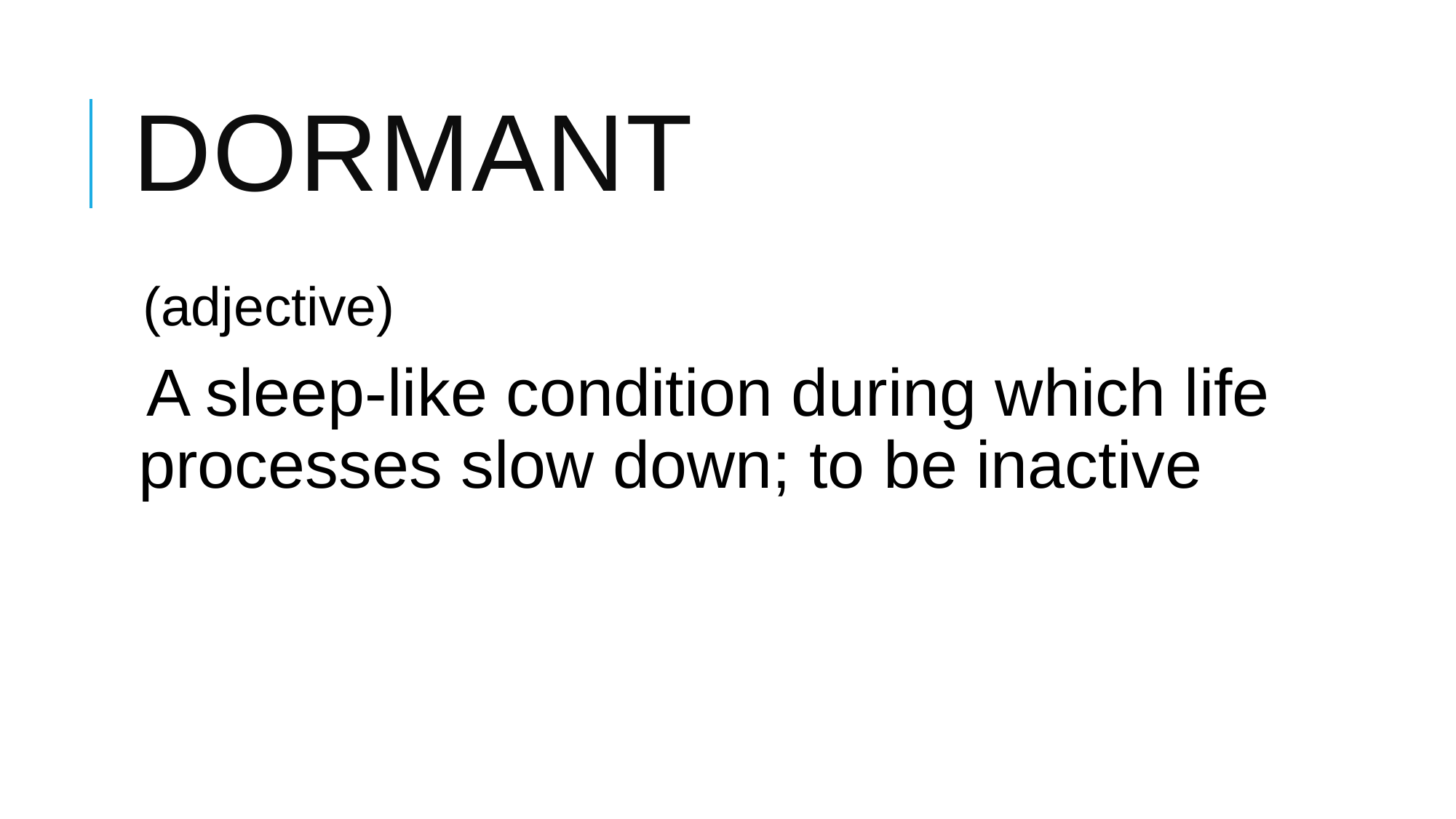

# dormant
(adjective)
A sleep-like condition during which life processes slow down; to be inactive